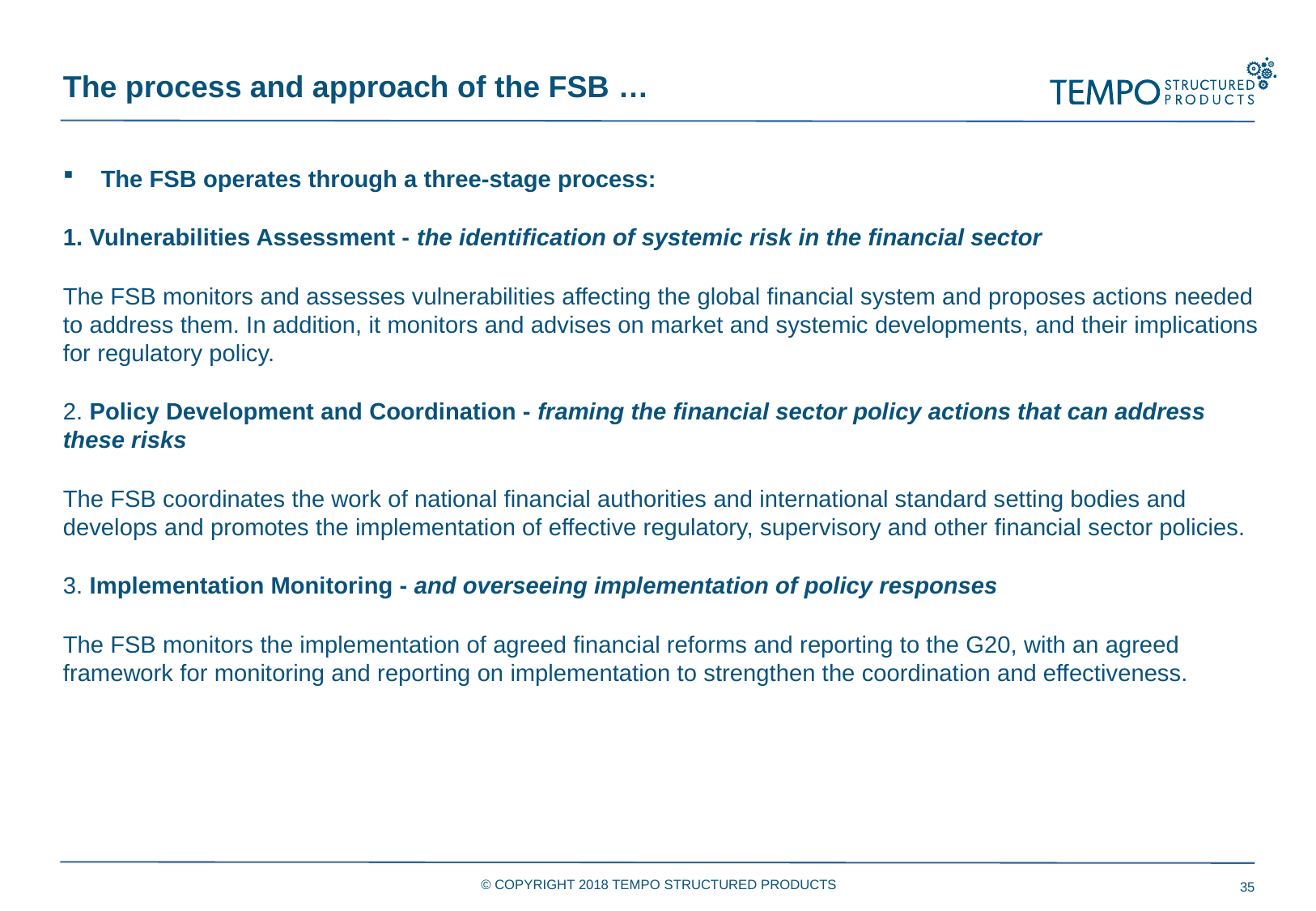

The process and approach of the FSB …
The FSB operates through a three-stage process:
1. Vulnerabilities Assessment - the identification of systemic risk in the financial sector
The FSB monitors and assesses vulnerabilities affecting the global financial system and proposes actions needed to address them. In addition, it monitors and advises on market and systemic developments, and their implications for regulatory policy.
2. Policy Development and Coordination - framing the financial sector policy actions that can address these risks
The FSB coordinates the work of national financial authorities and international standard setting bodies and develops and promotes the implementation of effective regulatory, supervisory and other financial sector policies.
3. Implementation Monitoring - and overseeing implementation of policy responses
The FSB monitors the implementation of agreed financial reforms and reporting to the G20, with an agreed framework for monitoring and reporting on implementation to strengthen the coordination and effectiveness.
© COPYRIGHT 2018 TEMPO STRUCTURED PRODUCTS
35